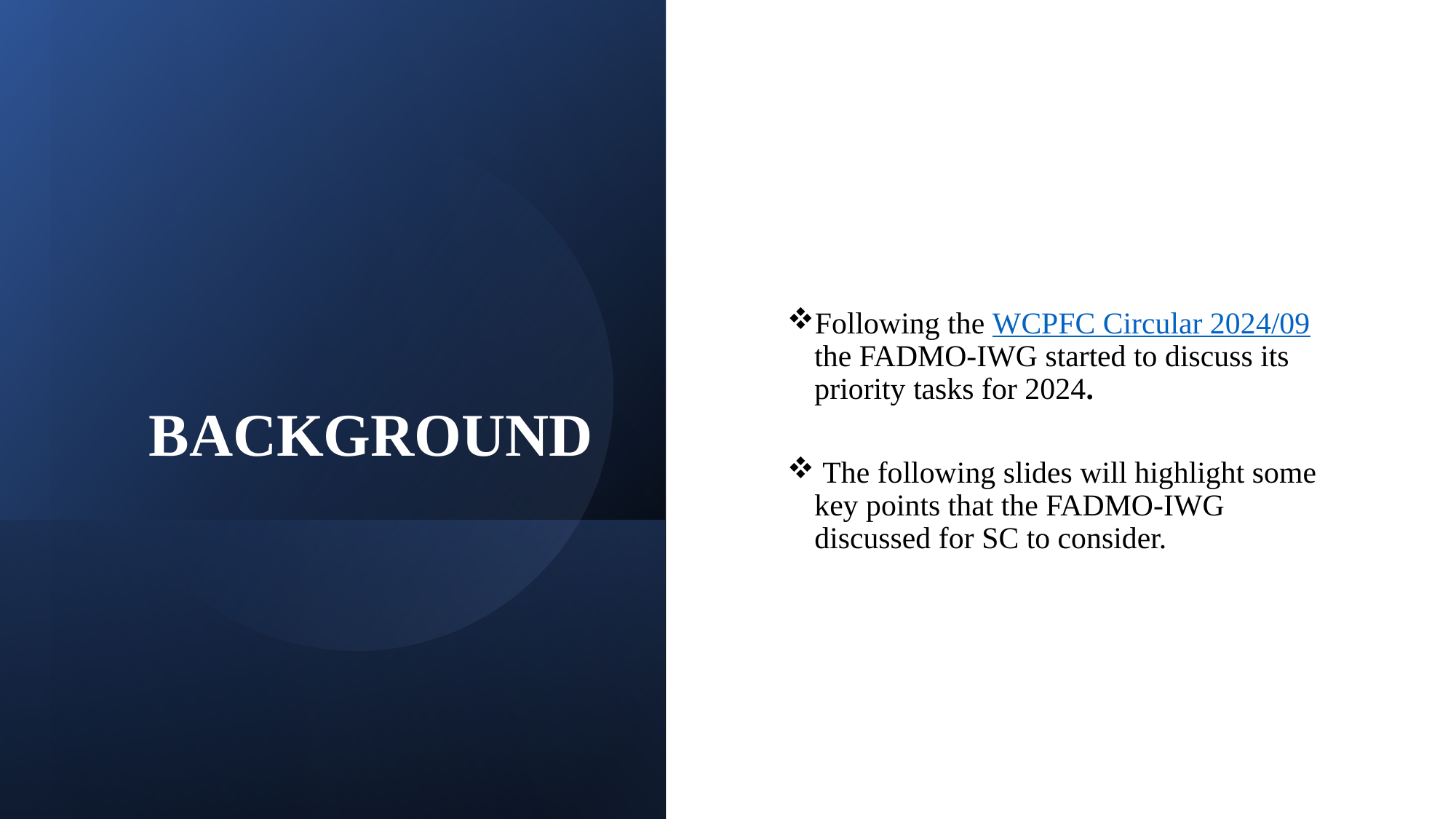

# BACKGROUND

Following the WCPFC Circular 2024/09 the FADMO-IWG started to discuss its priority tasks for 2024.

 The following slides will highlight some key points that the FADMO-IWG discussed for SC to consider.